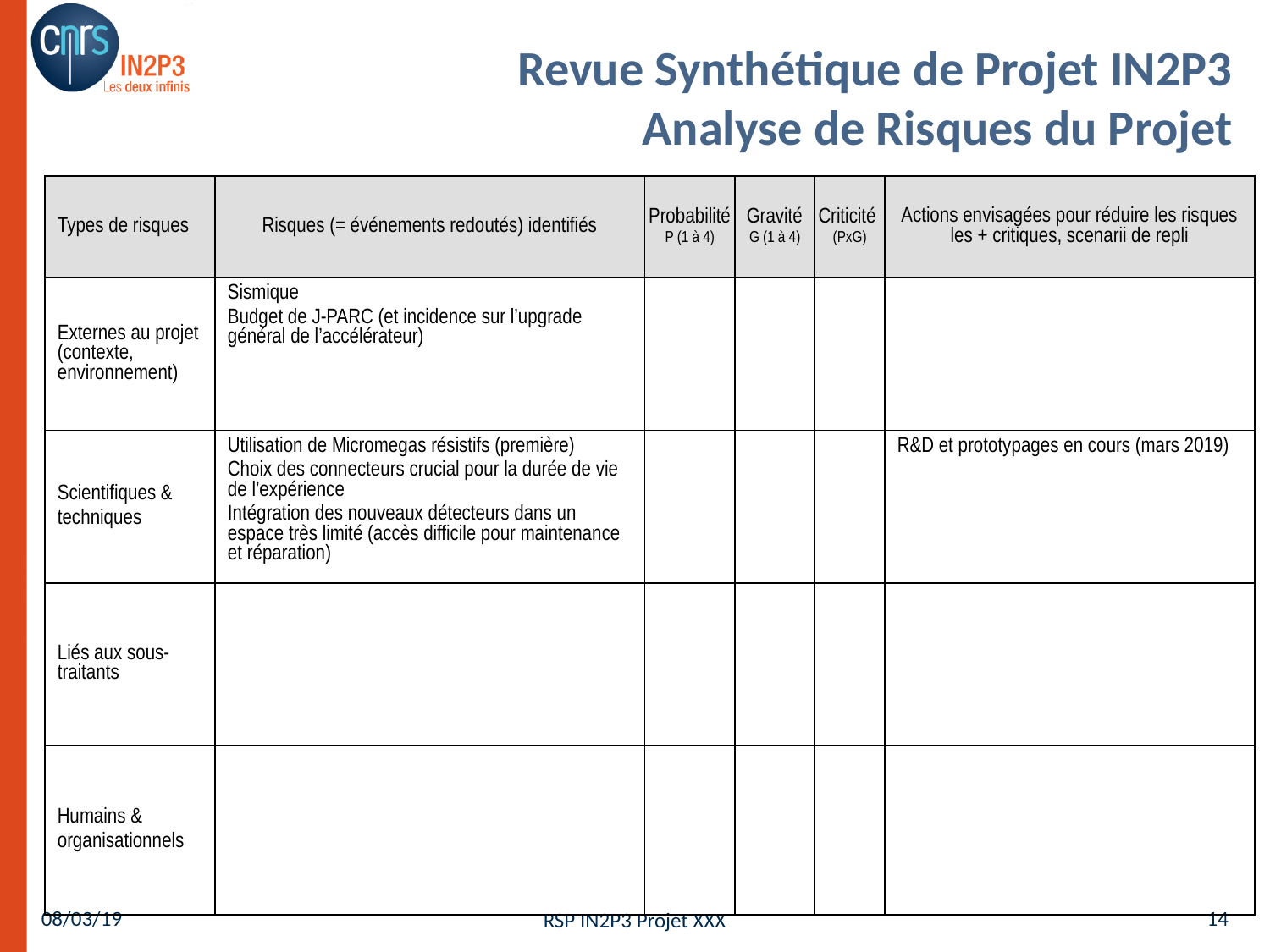

# Revue Synthétique de Projet IN2P3 Analyse de Risques du Projet
| Types de risques | Risques (= événements redoutés) identifiés | Probabilité P (1 à 4) | Gravité G (1 à 4) | Criticité (PxG) | Actions envisagées pour réduire les risques les + critiques, scenarii de repli |
| --- | --- | --- | --- | --- | --- |
| Externes au projet (contexte, environnement) | Sismique Budget de J-PARC (et incidence sur l’upgrade général de l’accélérateur) |  |  |  |  |
| Scientifiques & techniques | Utilisation de Micromegas résistifs (première) Choix des connecteurs crucial pour la durée de vie de l’expérience Intégration des nouveaux détecteurs dans un espace très limité (accès difficile pour maintenance et réparation) |  |  |  | R&D et prototypages en cours (mars 2019) |
| Liés aux sous-traitants |  |  |  |  |  |
| Humains & organisationnels |  |  |  |  |  |
08/03/19
14
RSP IN2P3 Projet XXX